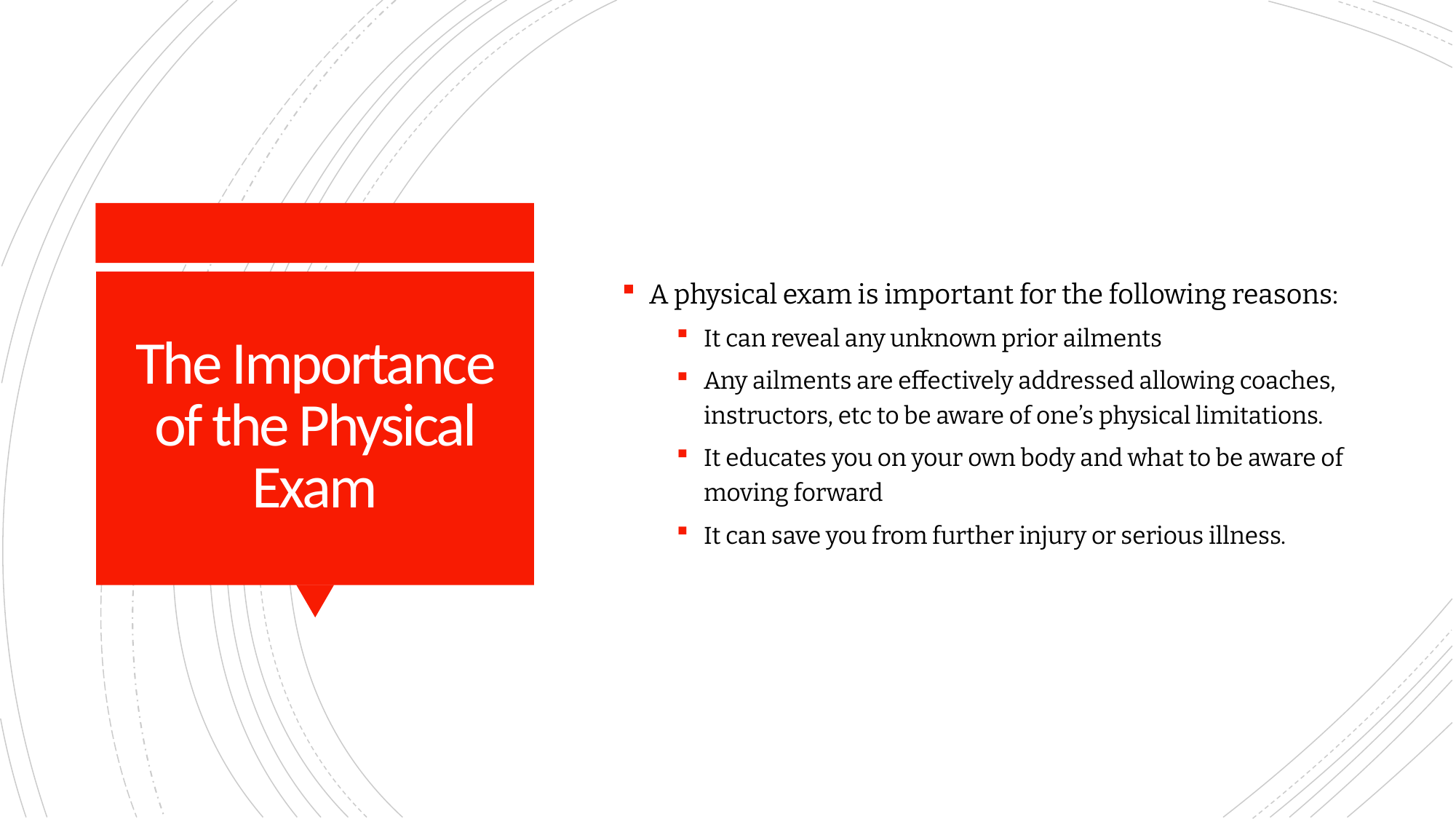

A physical exam is important for the following reasons:
It can reveal any unknown prior ailments
Any ailments are effectively addressed allowing coaches, instructors, etc to be aware of one’s physical limitations.
It educates you on your own body and what to be aware of moving forward
It can save you from further injury or serious illness.
# The Importance of the Physical Exam